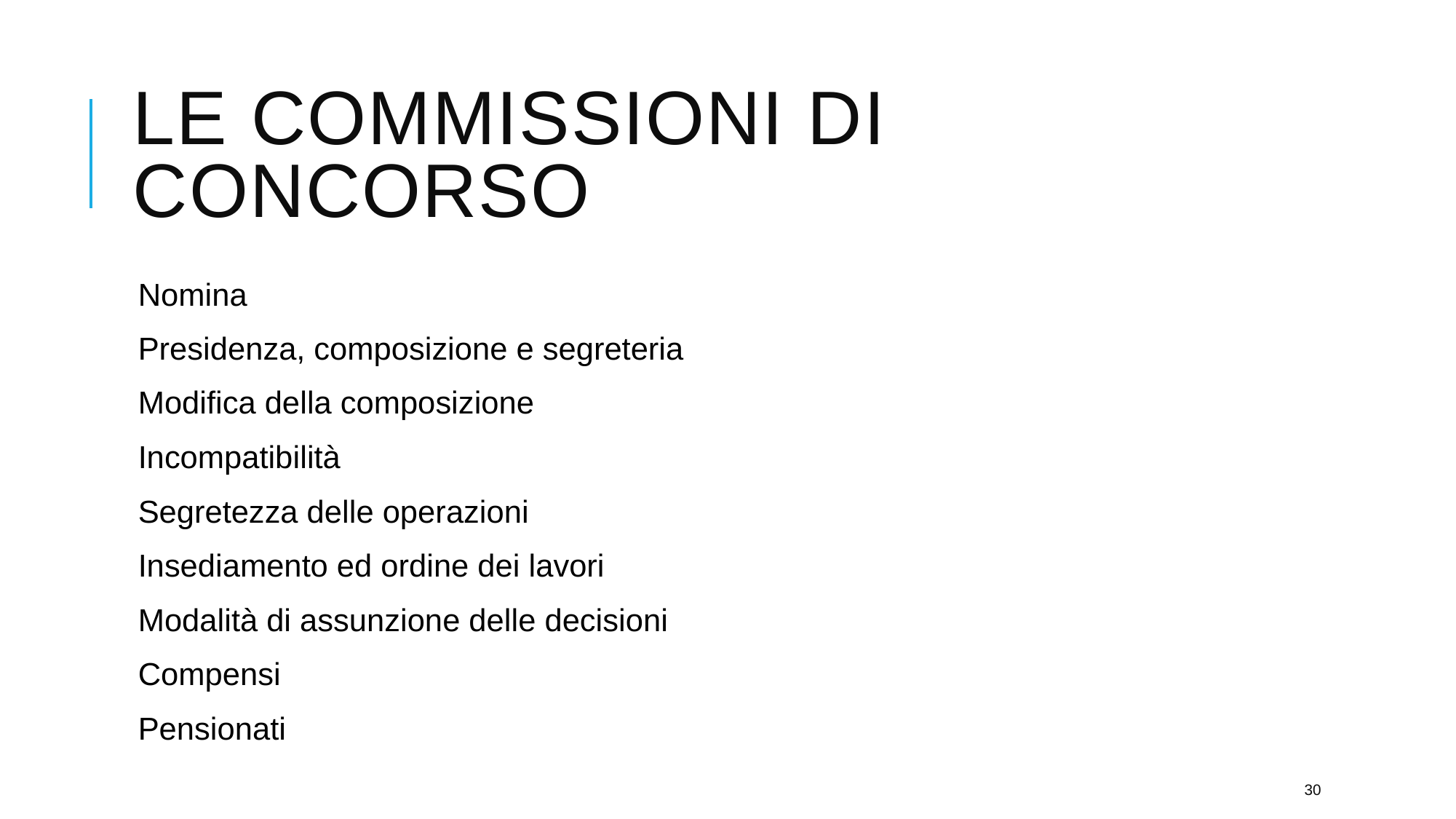

# LE COMMISSIONI DI CONCORSO
Nomina
Presidenza, composizione e segreteria
Modifica della composizione
Incompatibilità
Segretezza delle operazioni
Insediamento ed ordine dei lavori
Modalità di assunzione delle decisioni
Compensi
Pensionati

30